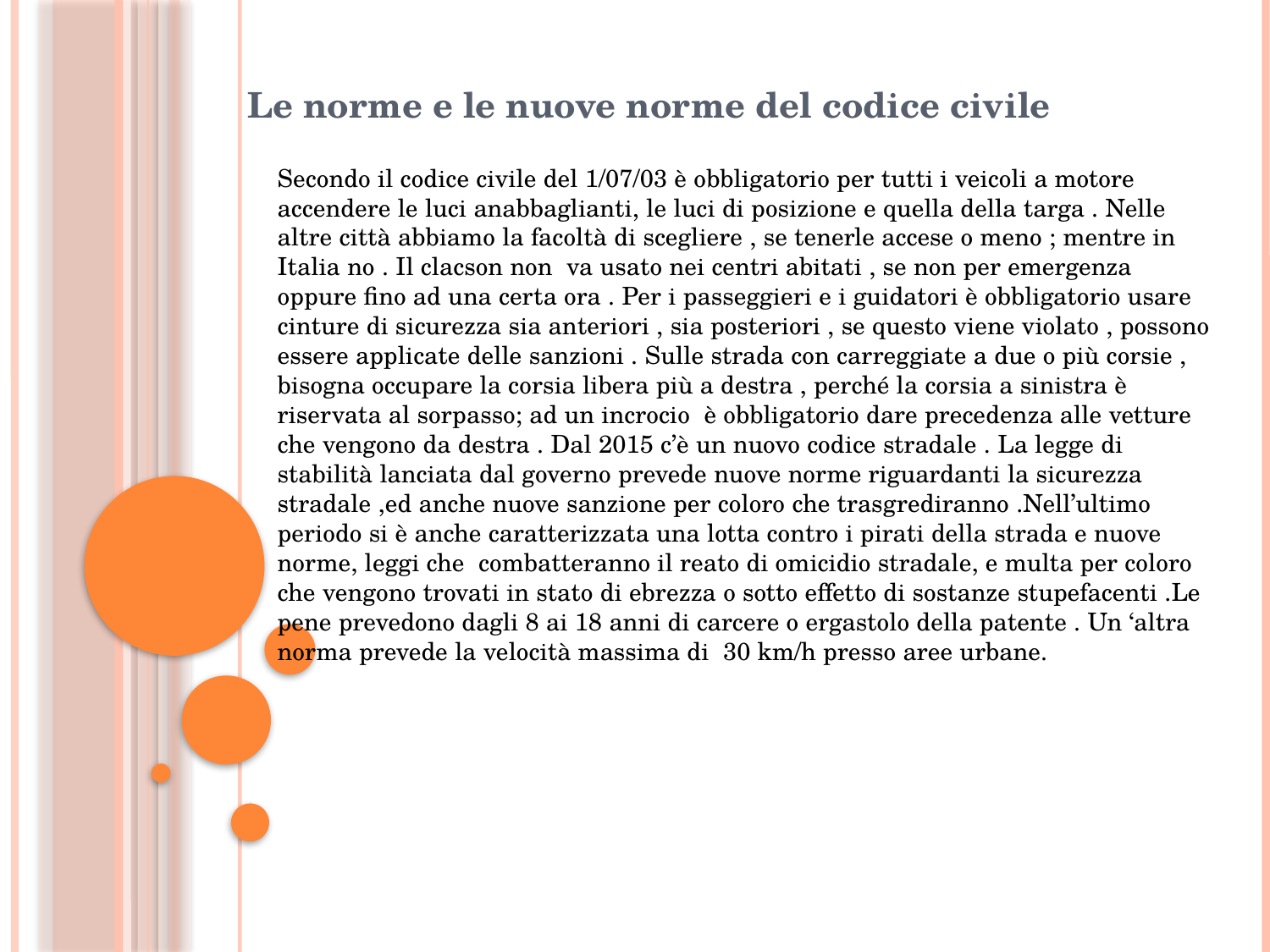

Le norme e le nuove norme del codice civile
Secondo il codice civile del 1/07/03 è obbligatorio per tutti i veicoli a motore accendere le luci anabbaglianti, le luci di posizione e quella della targa . Nelle altre città abbiamo la facoltà di scegliere , se tenerle accese o meno ; mentre in Italia no . Il clacson non  va usato nei centri abitati , se non per emergenza oppure fino ad una certa ora . Per i passeggieri e i guidatori è obbligatorio usare cinture di sicurezza sia anteriori , sia posteriori , se questo viene violato , possono essere applicate delle sanzioni . Sulle strada con carreggiate a due o più corsie , bisogna occupare la corsia libera più a destra , perché la corsia a sinistra è riservata al sorpasso; ad un incrocio  è obbligatorio dare precedenza alle vetture che vengono da destra . Dal 2015 c’è un nuovo codice stradale . La legge di stabilità lanciata dal governo prevede nuove norme riguardanti la sicurezza stradale ,ed anche nuove sanzione per coloro che trasgrediranno .Nell’ultimo periodo si è anche caratterizzata una lotta contro i pirati della strada e nuove norme, leggi che  combatteranno il reato di omicidio stradale, e multa per coloro che vengono trovati in stato di ebrezza o sotto effetto di sostanze stupefacenti .Le pene prevedono dagli 8 ai 18 anni di carcere o ergastolo della patente . Un ‘altra norma prevede la velocità massima di  30 km/h presso aree urbane.